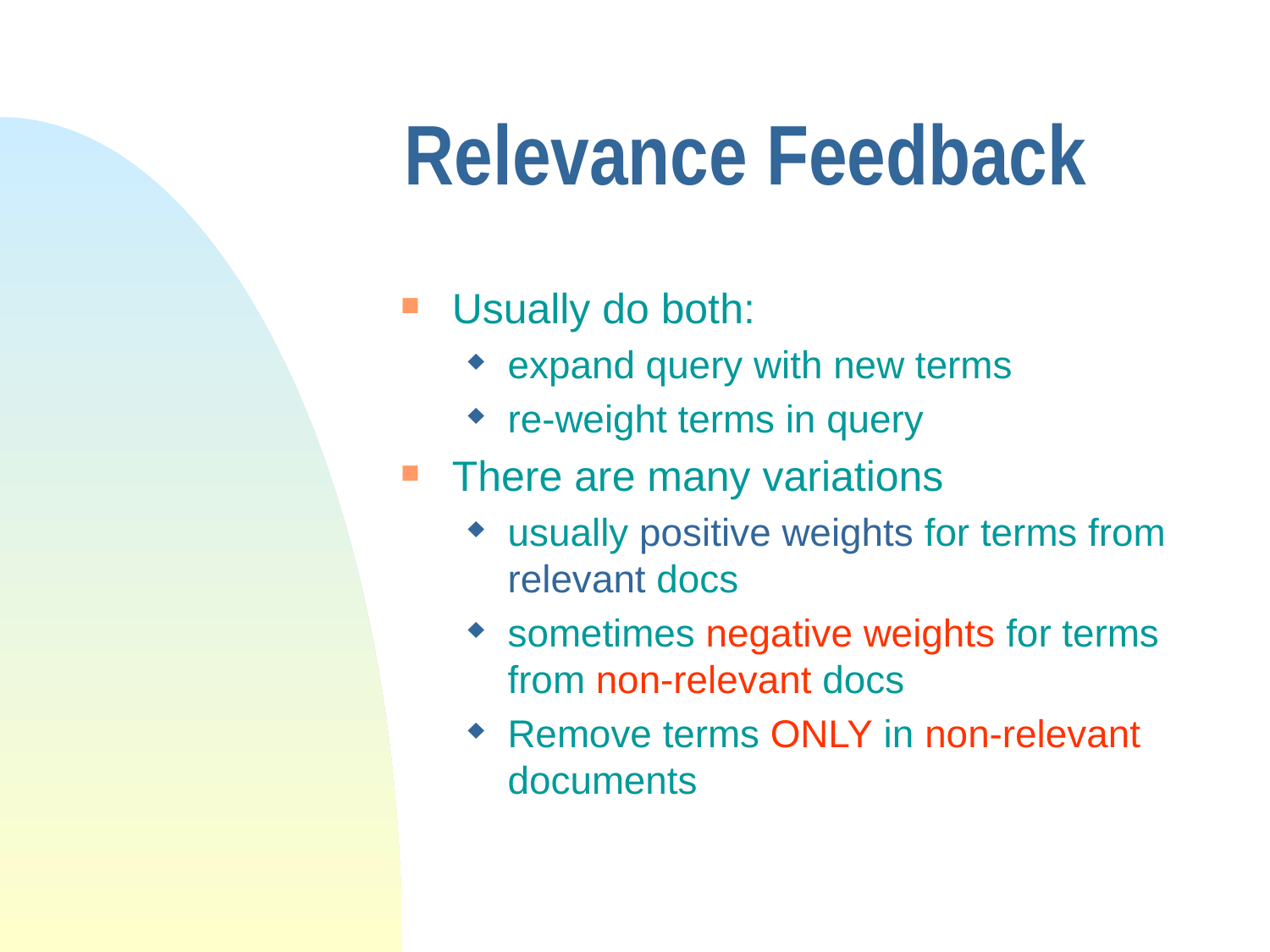

# Relevance Feedback
Usually do both:
expand query with new terms
re-weight terms in query
There are many variations
usually positive weights for terms from relevant docs
sometimes negative weights for terms from non-relevant docs
Remove terms ONLY in non-relevant documents